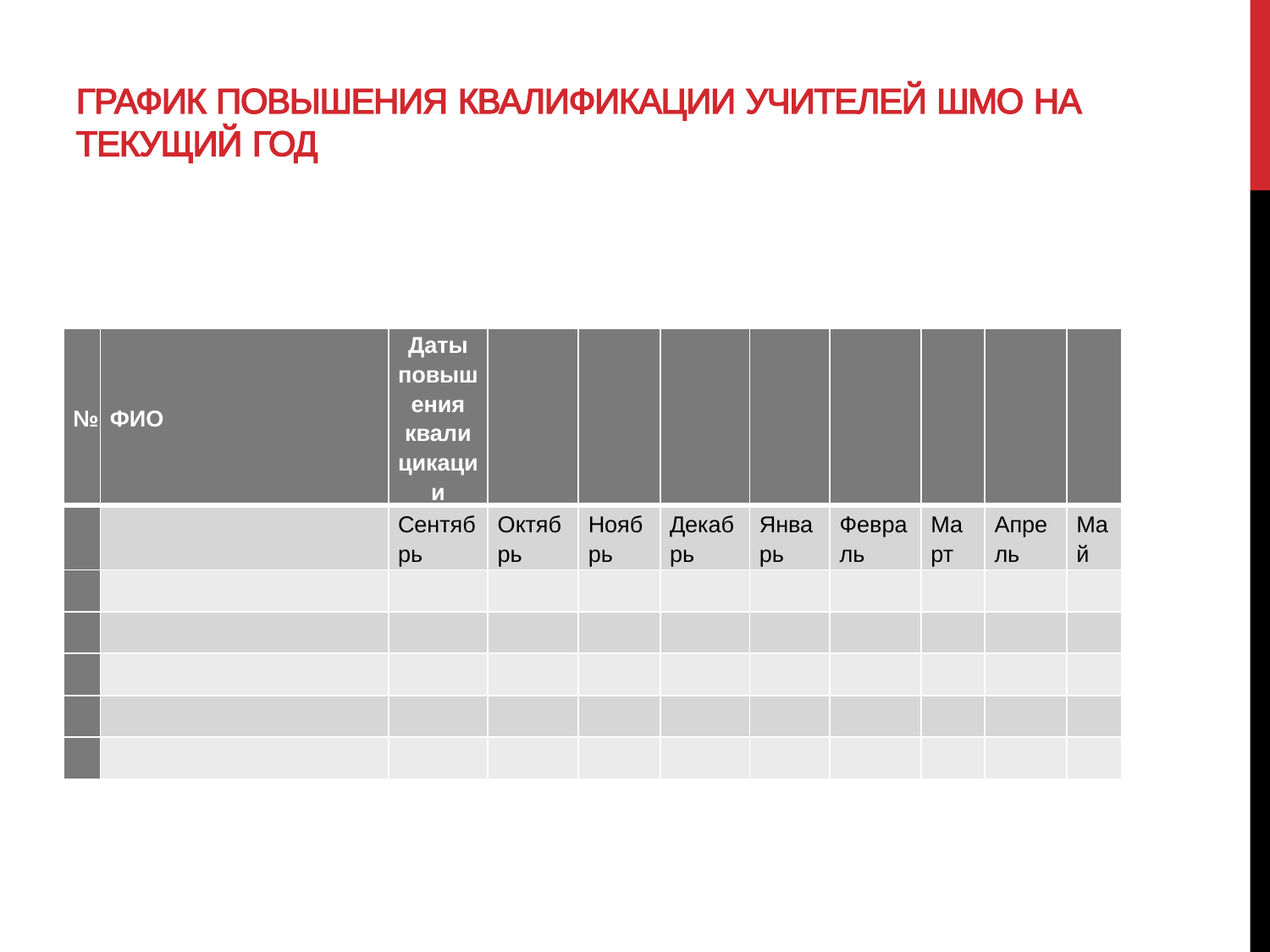

# График повышения квалификации учителей ШМО на текущий год
| № | ФИО | Даты повышения квалицикации |  |  |  |  |  |  |  |  |
| --- | --- | --- | --- | --- | --- | --- | --- | --- | --- | --- |
|  |  | Сентябрь | Октябрь | Ноябрь | Декабрь | Январь | Февраль | Март | Апрель | Май |
|  |  |  |  |  |  |  |  |  |  |  |
|  |  |  |  |  |  |  |  |  |  |  |
|  |  |  |  |  |  |  |  |  |  |  |
|  |  |  |  |  |  |  |  |  |  |  |
|  |  |  |  |  |  |  |  |  |  |  |